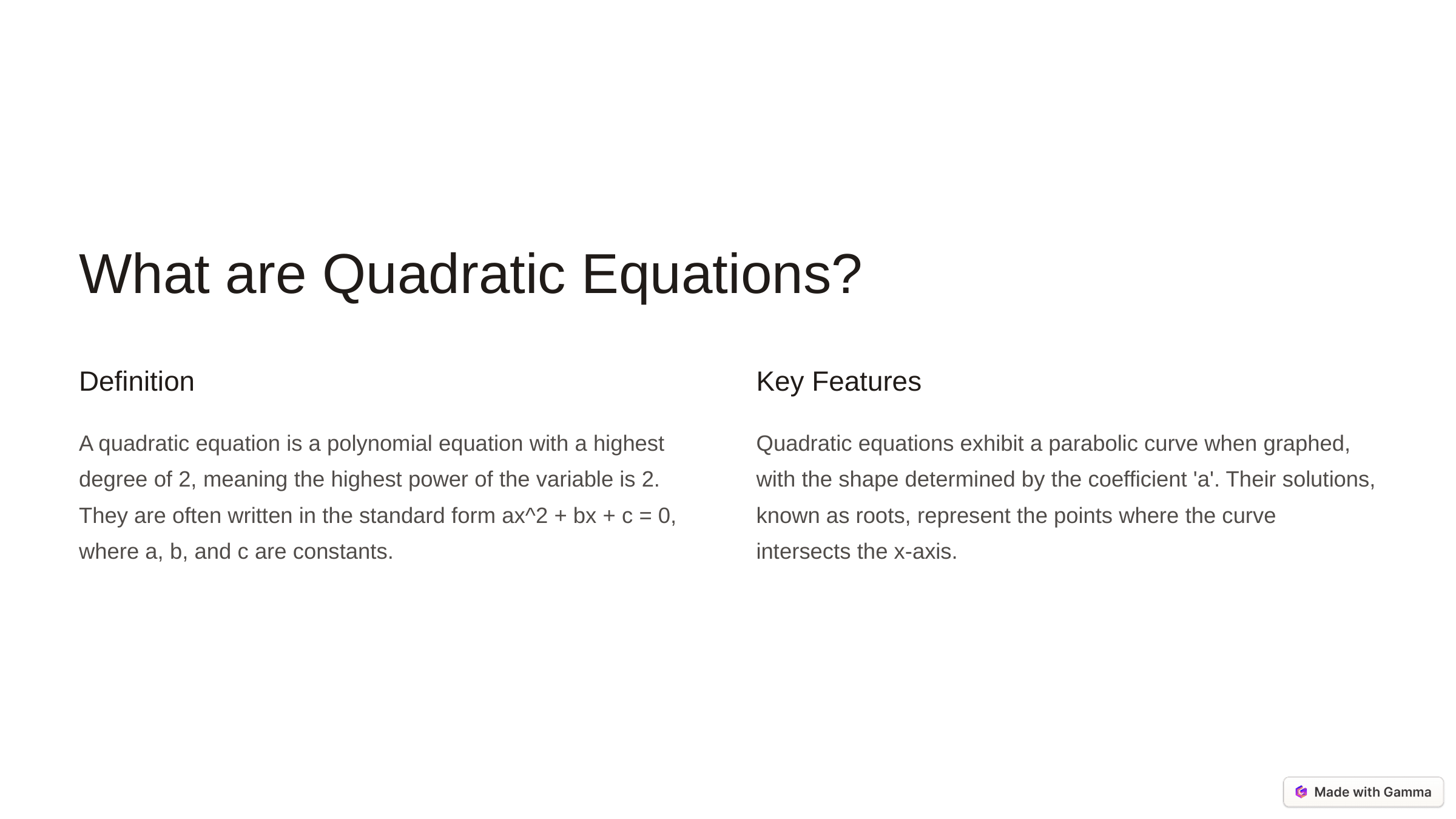

What are Quadratic Equations?
Definition
Key Features
A quadratic equation is a polynomial equation with a highest degree of 2, meaning the highest power of the variable is 2. They are often written in the standard form ax^2 + bx + c = 0, where a, b, and c are constants.
Quadratic equations exhibit a parabolic curve when graphed, with the shape determined by the coefficient 'a'. Their solutions, known as roots, represent the points where the curve intersects the x-axis.